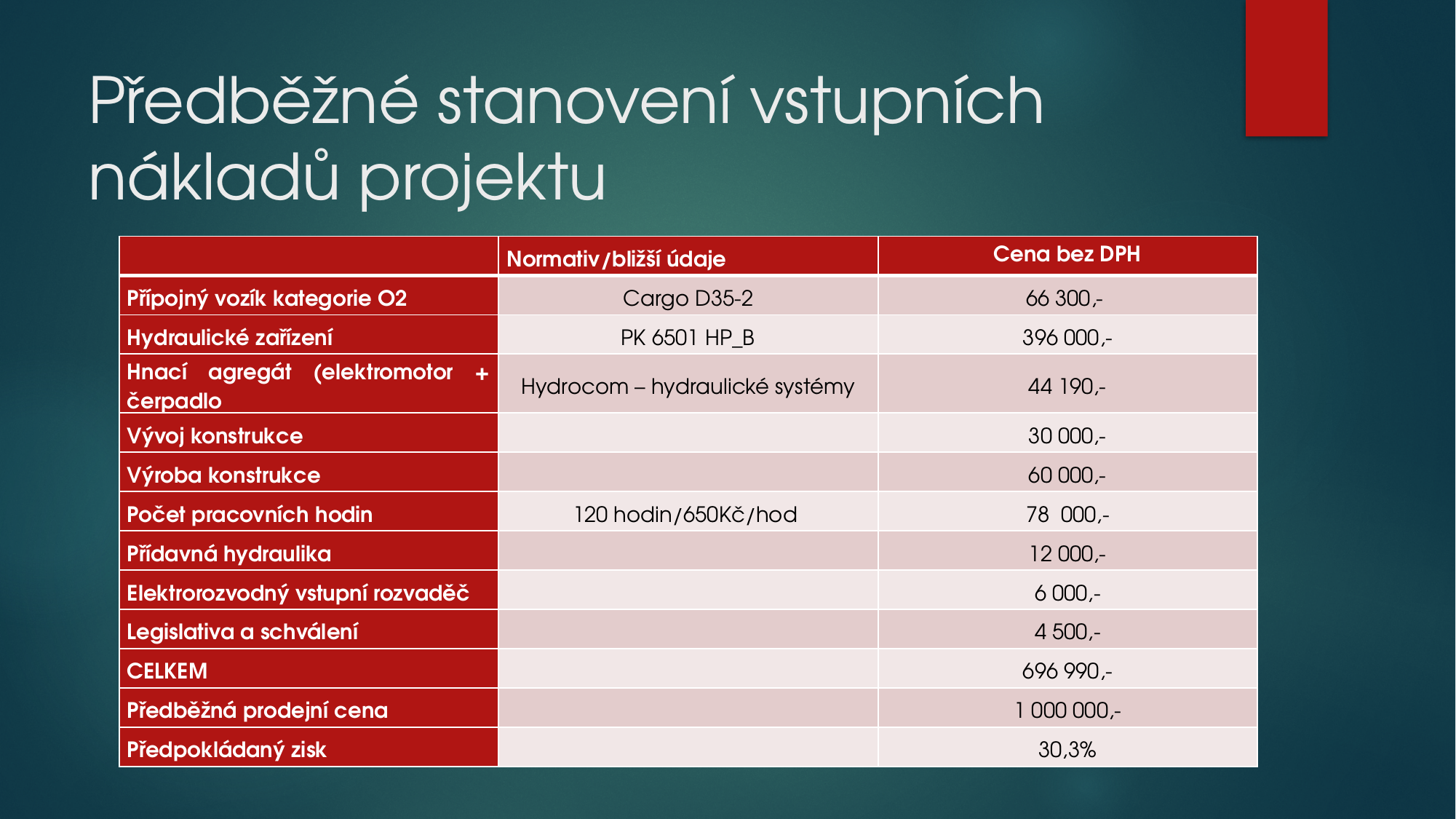

# Předběžné stanovení vstupních nákladů projektu
|  | Normativ/bližší údaje | Cena bez DPH |
| --- | --- | --- |
| Přípojný vozík kategorie O2 | Cargo D35-2 | 66 300,- |
| Hydraulické zařízení | PK 6501 HP\_B | 396 000,- |
| Hnací agregát (elektromotor + čerpadlo | Hydrocom – hydraulické systémy | 44 190,- |
| Vývoj konstrukce |  | 30 000,- |
| Výroba konstrukce |  | 60 000,- |
| Počet pracovních hodin | 120 hodin/650Kč/hod | 78  000,- |
| Přídavná hydraulika |  | 12 000,- |
| Elektrorozvodný vstupní rozvaděč |  | 6 000,- |
| Legislativa a schválení |  | 4 500,- |
| CELKEM |  | 696 990,- |
| Předběžná prodejní cena |  | 1 000 000,- |
| Předpokládaný zisk |  | 30,3% |